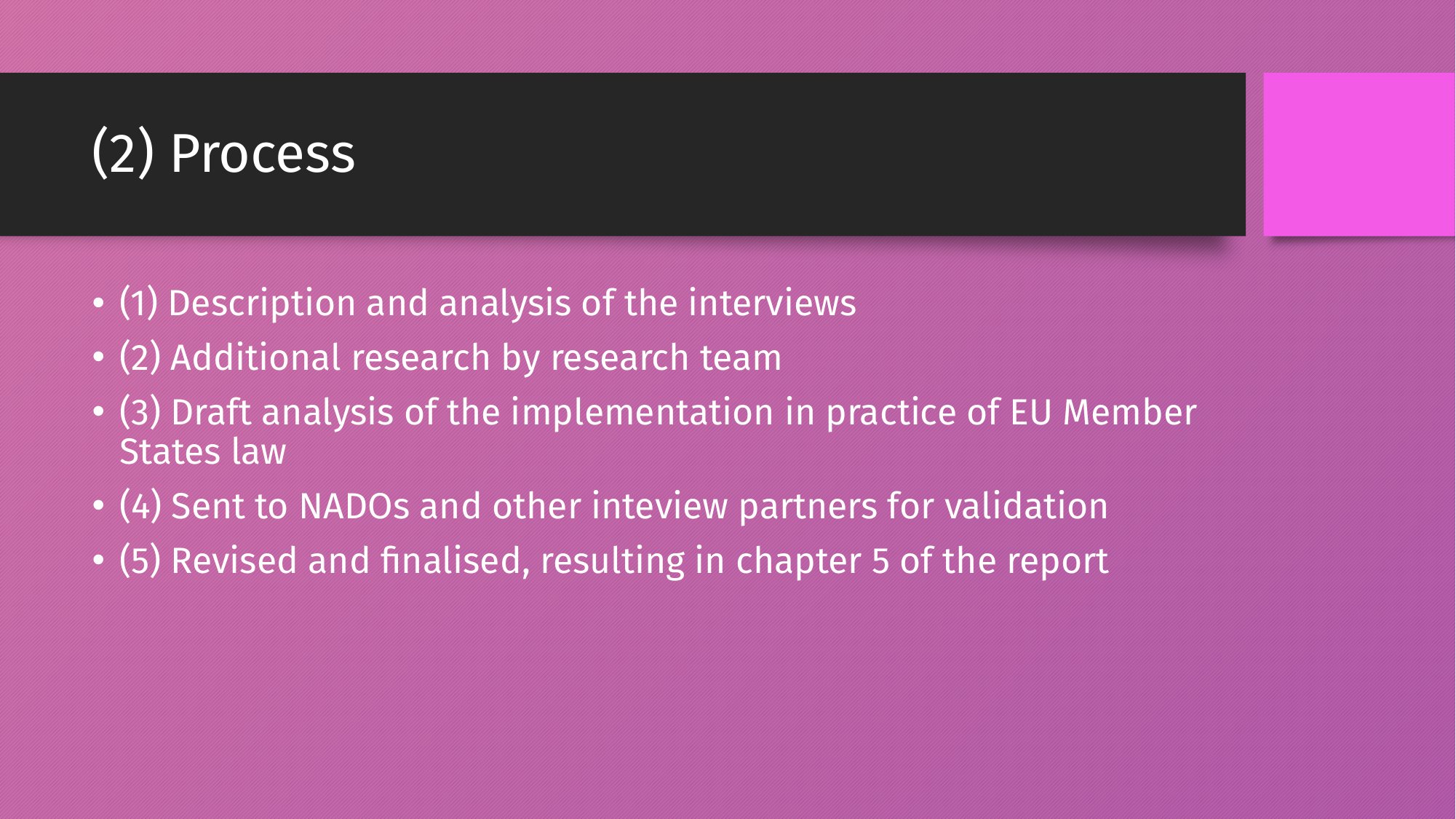

# (2) Process
(1) Description and analysis of the interviews
(2) Additional research by research team
(3) Draft analysis of the implementation in practice of EU Member States law
(4) Sent to NADOs and other inteview partners for validation
(5) Revised and finalised, resulting in chapter 5 of the report